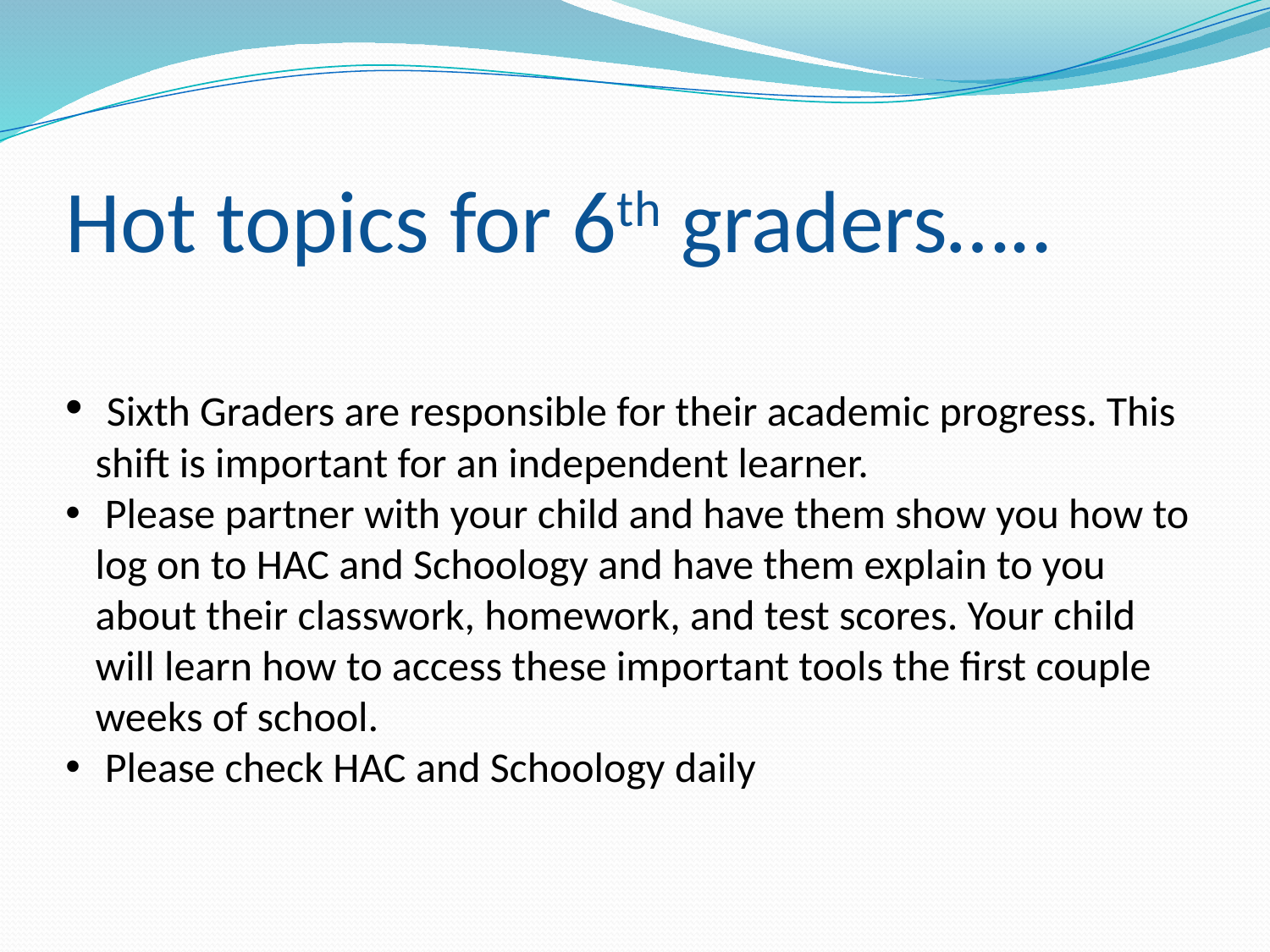

Hot topics for 6th graders…..

 Sixth Graders are responsible for their academic progress. This shift is important for an independent learner.
 Please partner with your child and have them show you how to log on to HAC and Schoology and have them explain to you about their classwork, homework, and test scores. Your child will learn how to access these important tools the first couple weeks of school.
 Please check HAC and Schoology daily